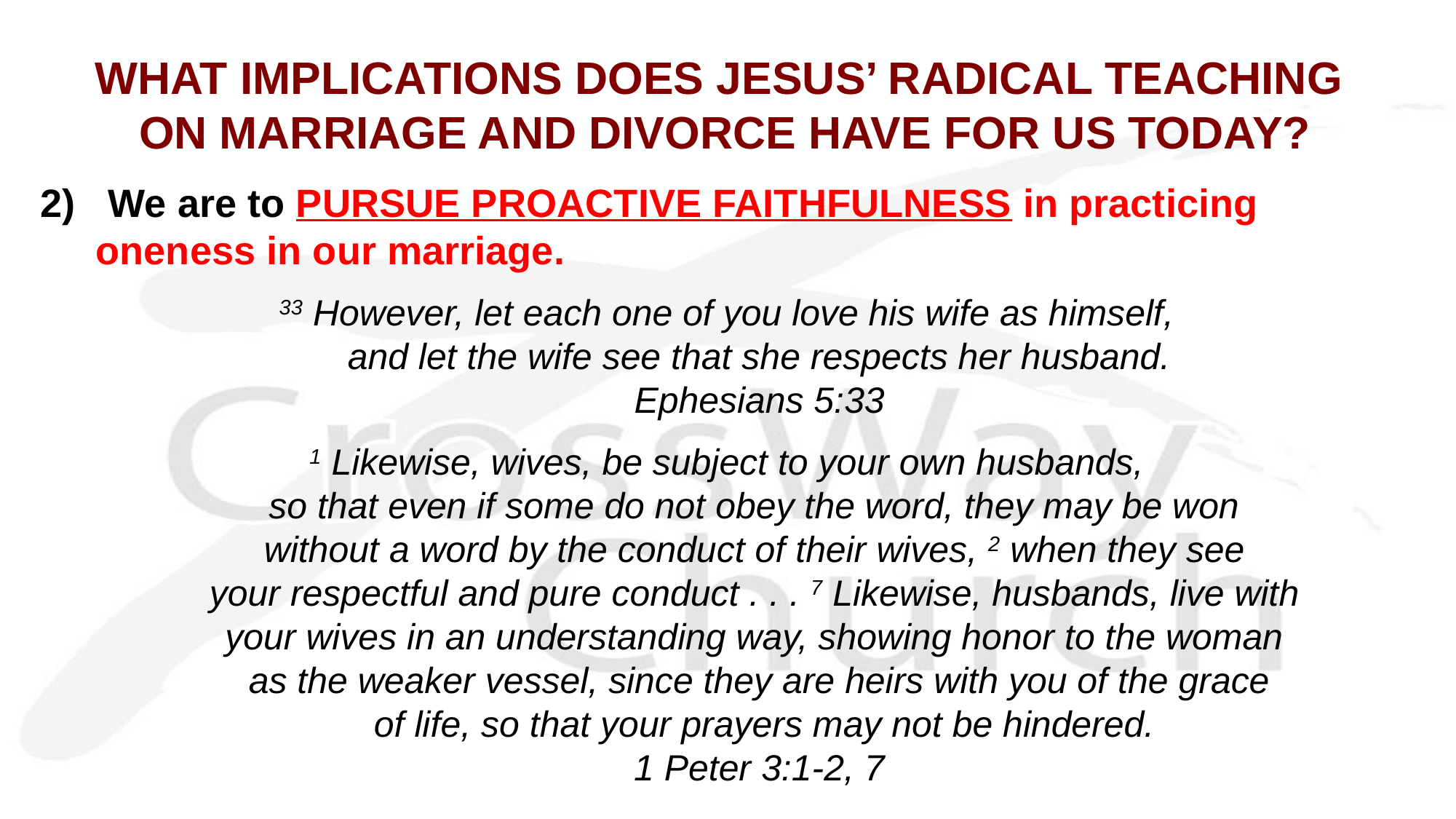

# WHAT IMPLICATIONS DOES JESUS’ RADICAL TEACHING ON MARRIAGE AND DIVORCE HAVE FOR US TODAY?
2)   We are to PURSUE PROACTIVE FAITHFULNESS in practicing oneness in our marriage.

33 However, let each one of you love his wife as himself,
and let the wife see that she respects her husband.
Ephesians 5:33

1 Likewise, wives, be subject to your own husbands,
so that even if some do not obey the word, they may be won
without a word by the conduct of their wives, 2 when they see
your respectful and pure conduct . . . 7 Likewise, husbands, live with
your wives in an understanding way, showing honor to the woman
as the weaker vessel, since they are heirs with you of the grace
 of life, so that your prayers may not be hindered.
1 Peter 3:1-2, 7